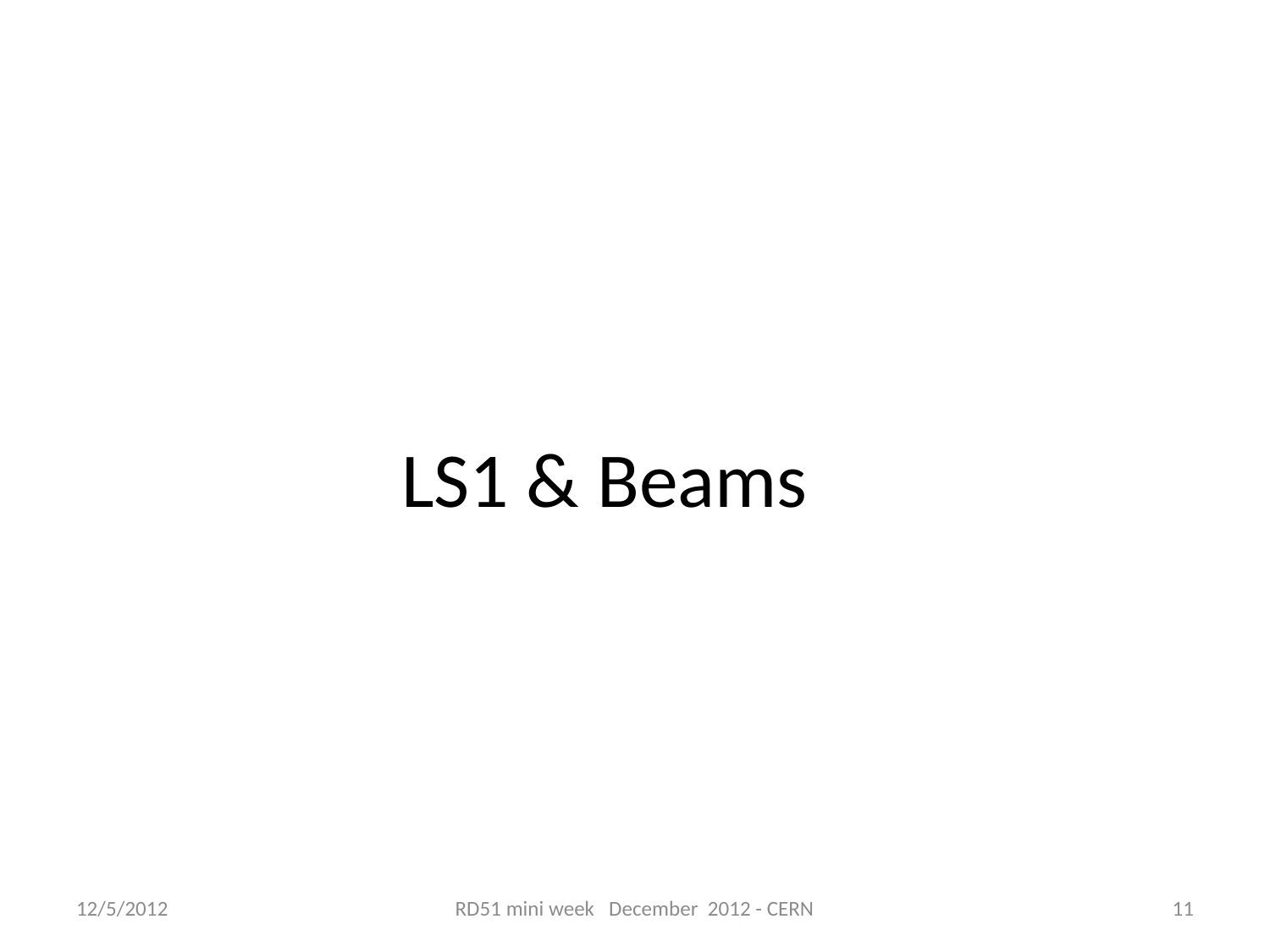

# LS1 & Beams
12/5/2012
RD51 mini week   December  2012 - CERN
11